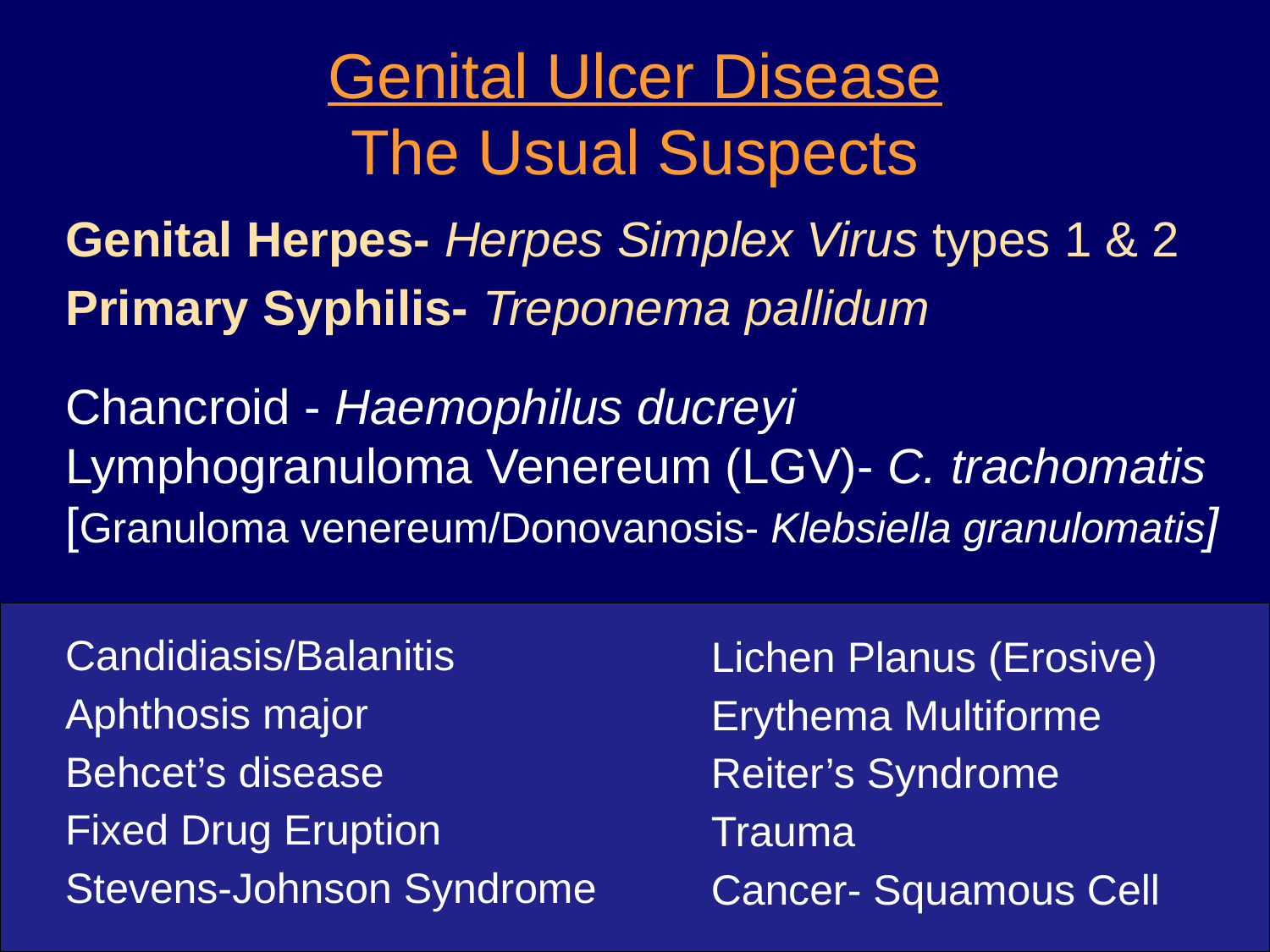

# Genital Ulcer Disease The Usual Suspects
Genital Herpes- Herpes Simplex Virus types 1 & 2
Primary Syphilis- Treponema pallidum

Chancroid - Haemophilus ducreyi
Lymphogranuloma Venereum (LGV)- C. trachomatis
[Granuloma venereum/Donovanosis- Klebsiella granulomatis]

Candidiasis/Balanitis
Aphthosis major
Behcet’s disease
Fixed Drug Eruption
Stevens-Johnson Syndrome

Lichen Planus (Erosive)
Erythema Multiforme
Reiter’s Syndrome
Trauma
Cancer- Squamous Cell